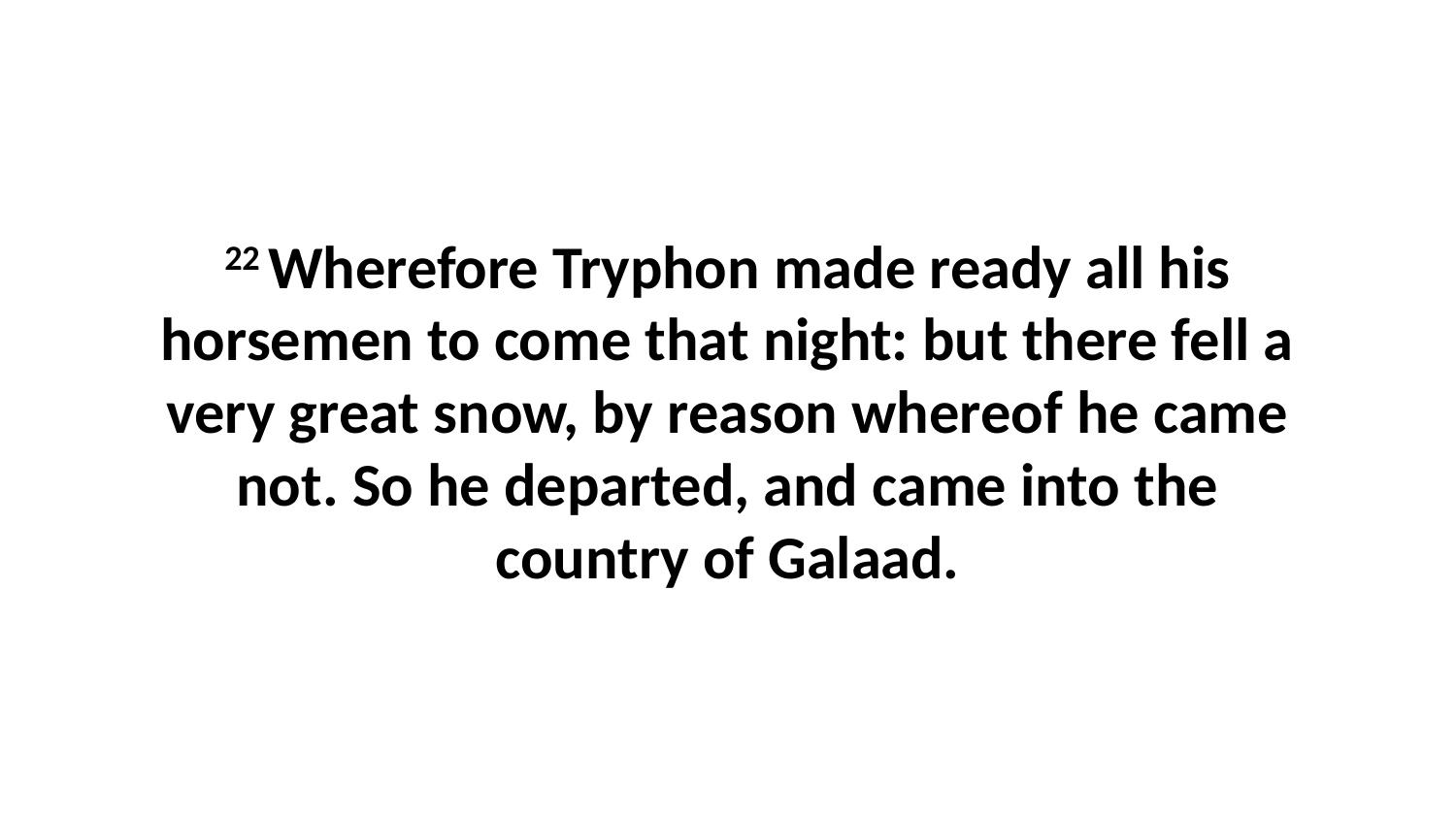

22 Wherefore Tryphon made ready all his horsemen to come that night: but there fell a very great snow, by reason whereof he came not. So he departed, and came into the country of Galaad.